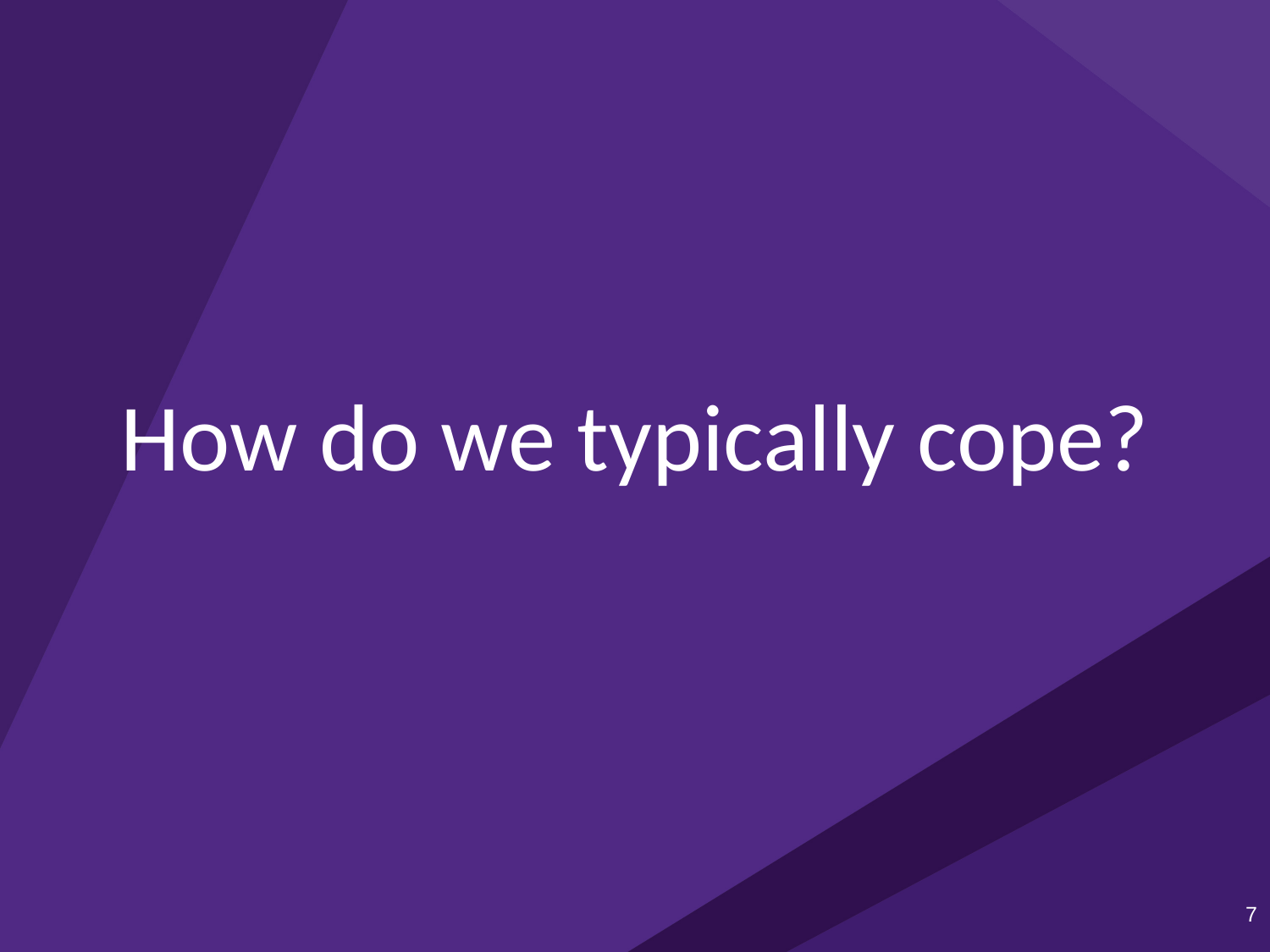

# How do we typically cope?
7